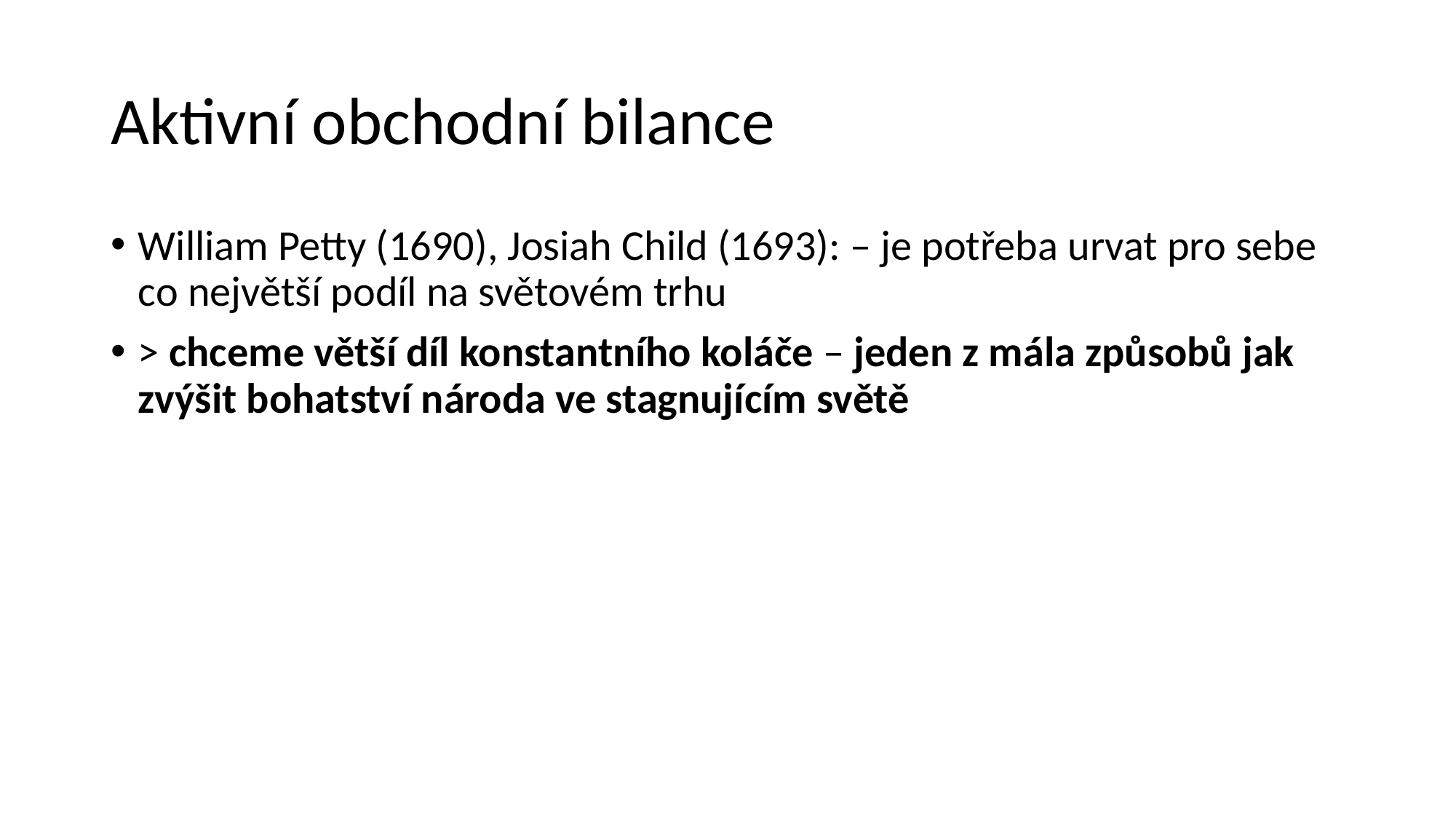

# Aktivní obchodní bilance
William Petty (1690), Josiah Child (1693): – je potřeba urvat pro sebe co největší podíl na světovém trhu
> chceme větší díl konstantního koláče – jeden z mála způsobů jak zvýšit bohatství národa ve stagnujícím světě